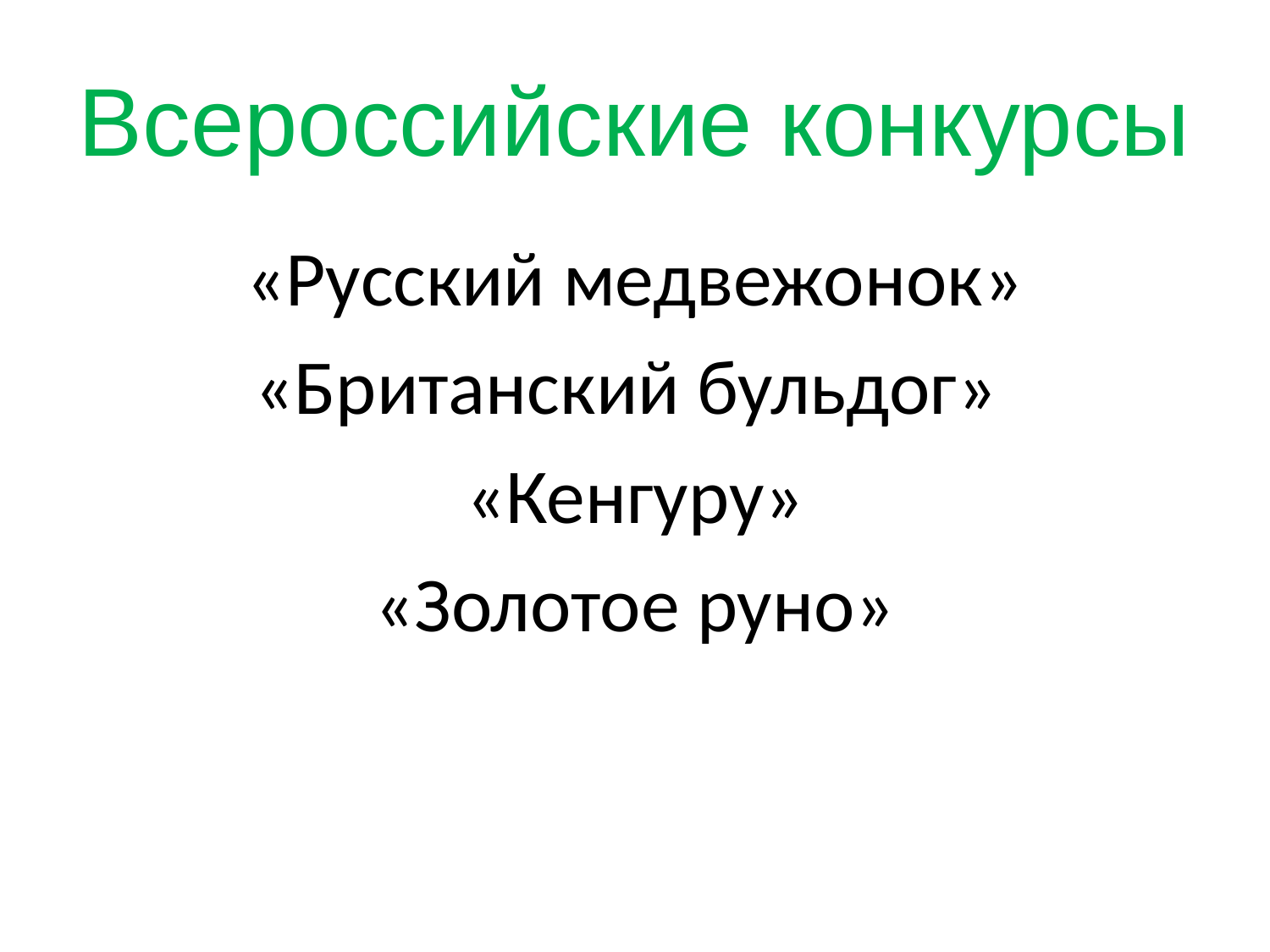

# Всероссийские конкурсы
«Русский медвежонок»
«Британский бульдог»
«Кенгуру»
«Золотое руно»